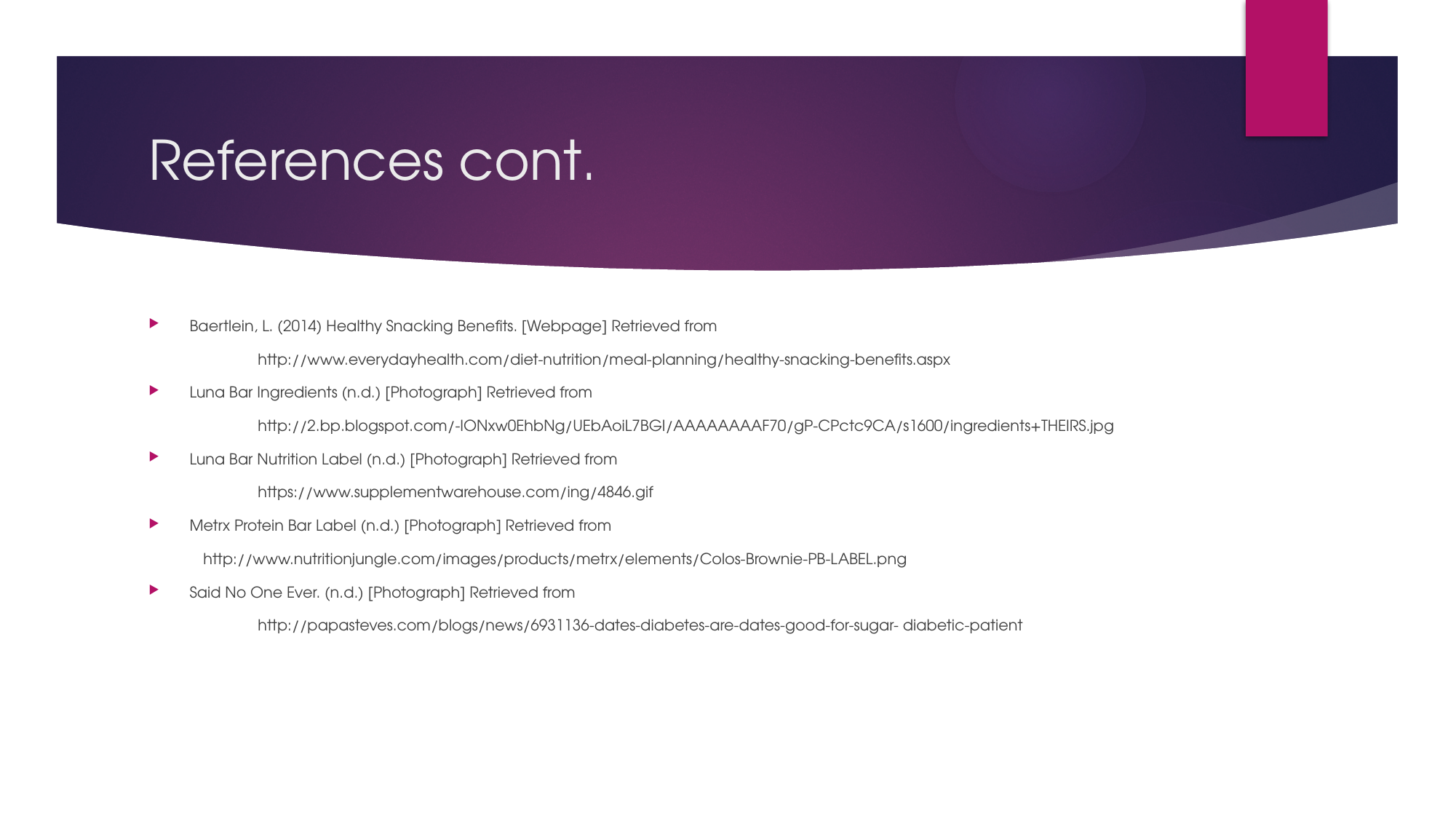

# References cont.
Baertlein, L. (2014) Healthy Snacking Benefits. [Webpage] Retrieved from
	http://www.everydayhealth.com/diet-nutrition/meal-planning/healthy-snacking-benefits.aspx
Luna Bar Ingredients (n.d.) [Photograph] Retrieved from
	http://2.bp.blogspot.com/-IONxw0EhbNg/UEbAoiL7BGI/AAAAAAAAF70/gP-CPctc9CA/s1600/ingredients+THEIRS.jpg
Luna Bar Nutrition Label (n.d.) [Photograph] Retrieved from
	https://www.supplementwarehouse.com/ing/4846.gif
Metrx Protein Bar Label (n.d.) [Photograph] Retrieved from
http://www.nutritionjungle.com/images/products/metrx/elements/Colos-Brownie-PB-LABEL.png
Said No One Ever. (n.d.) [Photograph] Retrieved from
	http://papasteves.com/blogs/news/6931136-dates-diabetes-are-dates-good-for-sugar- diabetic-patient